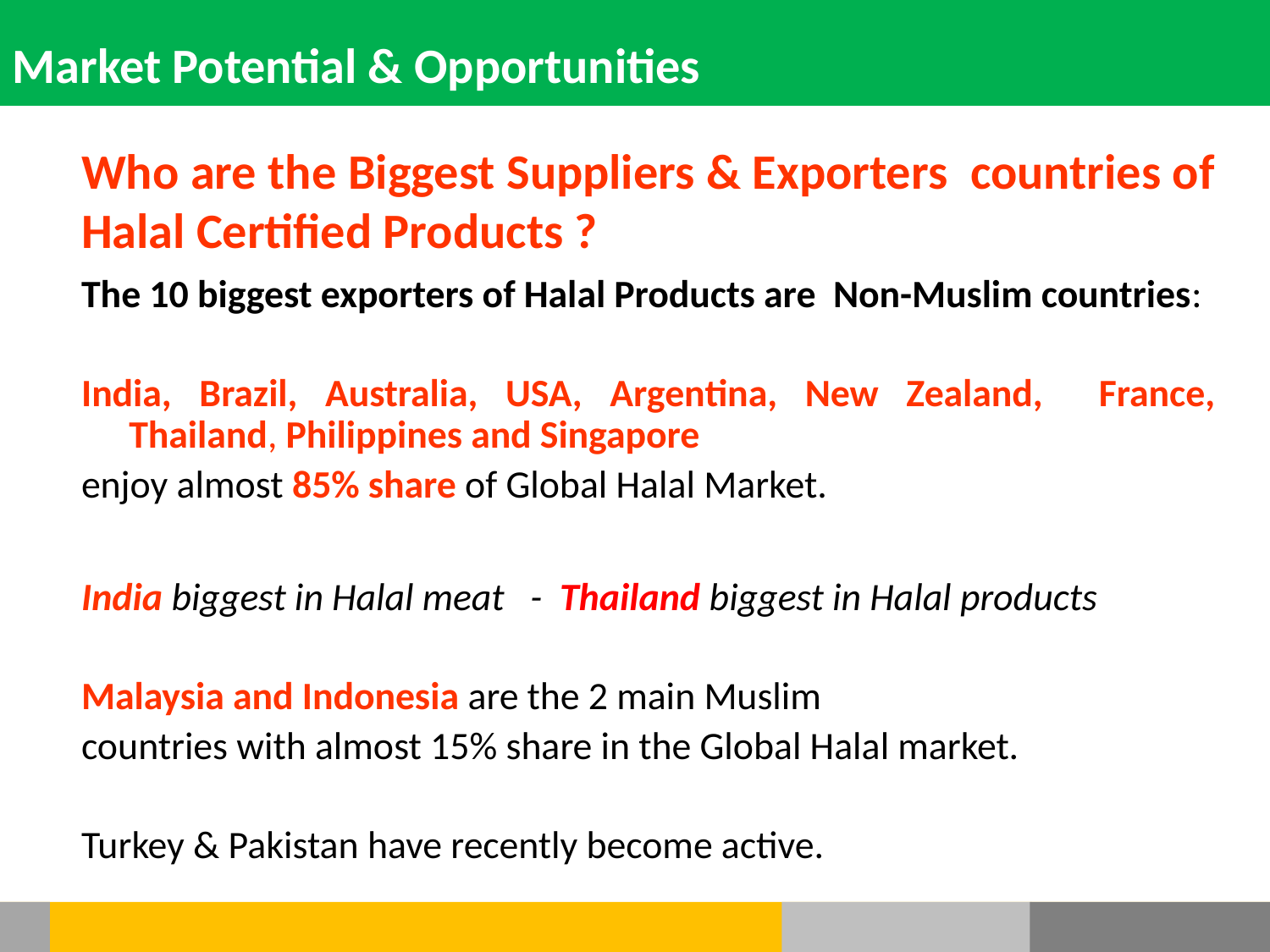

Market Potential & Opportunities
Who are the Biggest Suppliers & Exporters  countries of Halal Certified Products ?
The 10 biggest exporters of Halal Products are  Non-Muslim countries:

India, Brazil, Australia, USA, Argentina, New Zealand,  France, Thailand, Philippines and Singapore
enjoy almost 85% share of Global Halal Market.

India biggest in Halal meat   -  Thailand biggest in Halal products

Malaysia and Indonesia are the 2 main Muslim
countries with almost 15% share in the Global Halal market.

Turkey & Pakistan have recently become active.